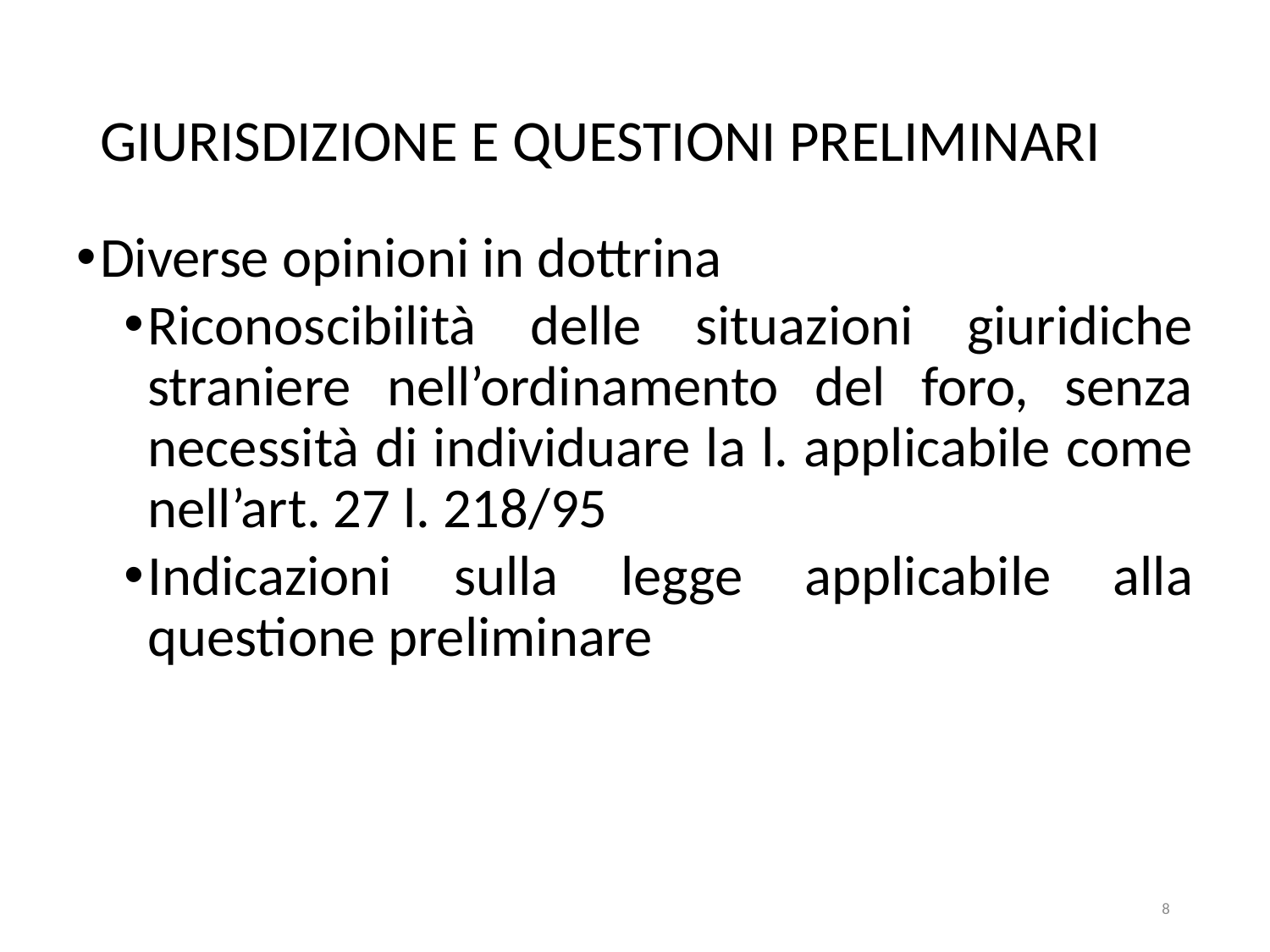

# GIURISDIZIONE E QUESTIONI PRELIMINARI
Diverse opinioni in dottrina
Riconoscibilità delle situazioni giuridiche straniere nell’ordinamento del foro, senza necessità di individuare la l. applicabile come nell’art. 27 l. 218/95
Indicazioni sulla legge applicabile alla questione preliminare

8